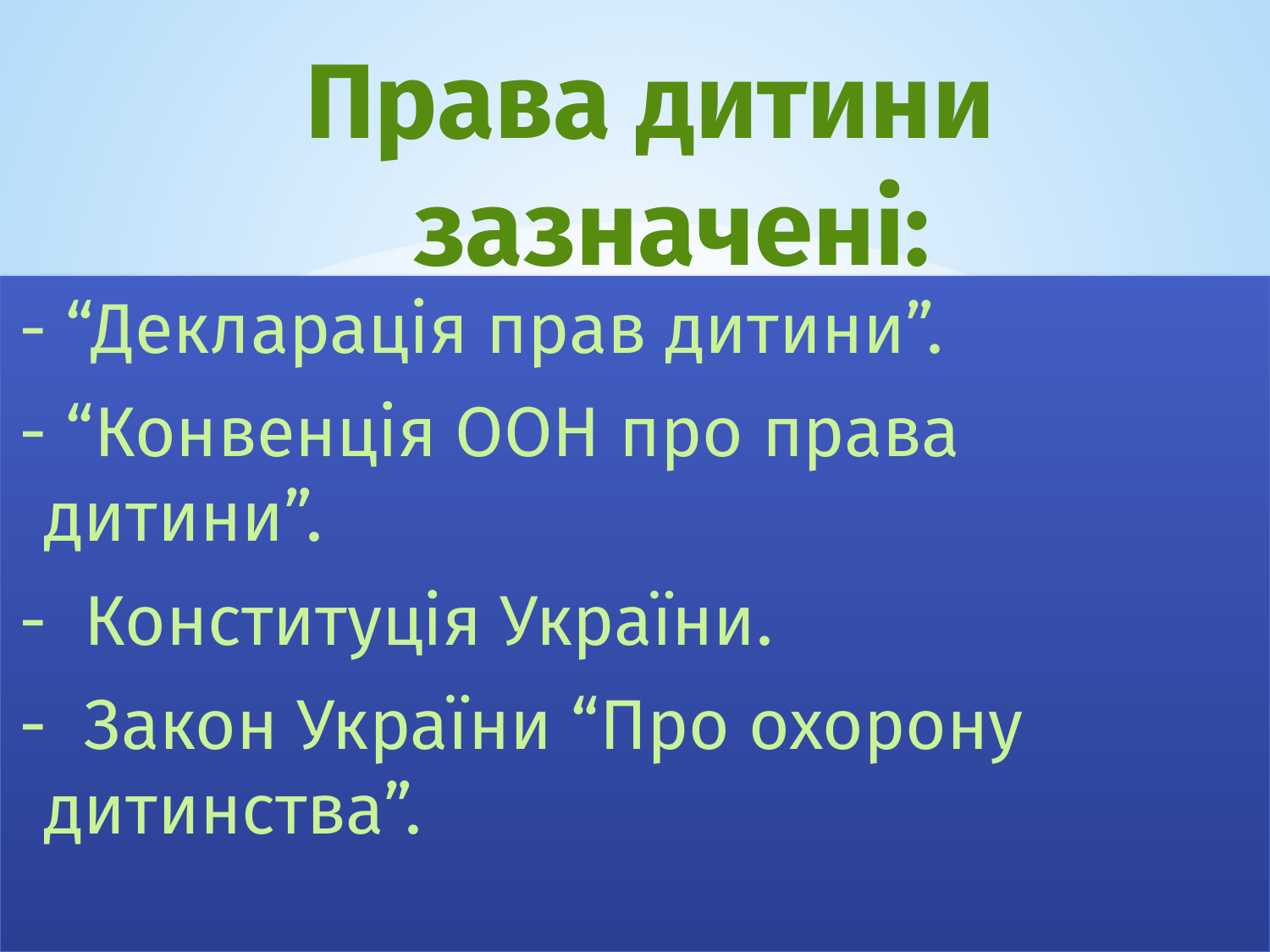

# Права дитини зазначені:
- “Декларація прав дитини”.
- “Конвенція ООН про права дитини”.
-  Конституція України.
-  Закон України “Про охорону дитинства”.